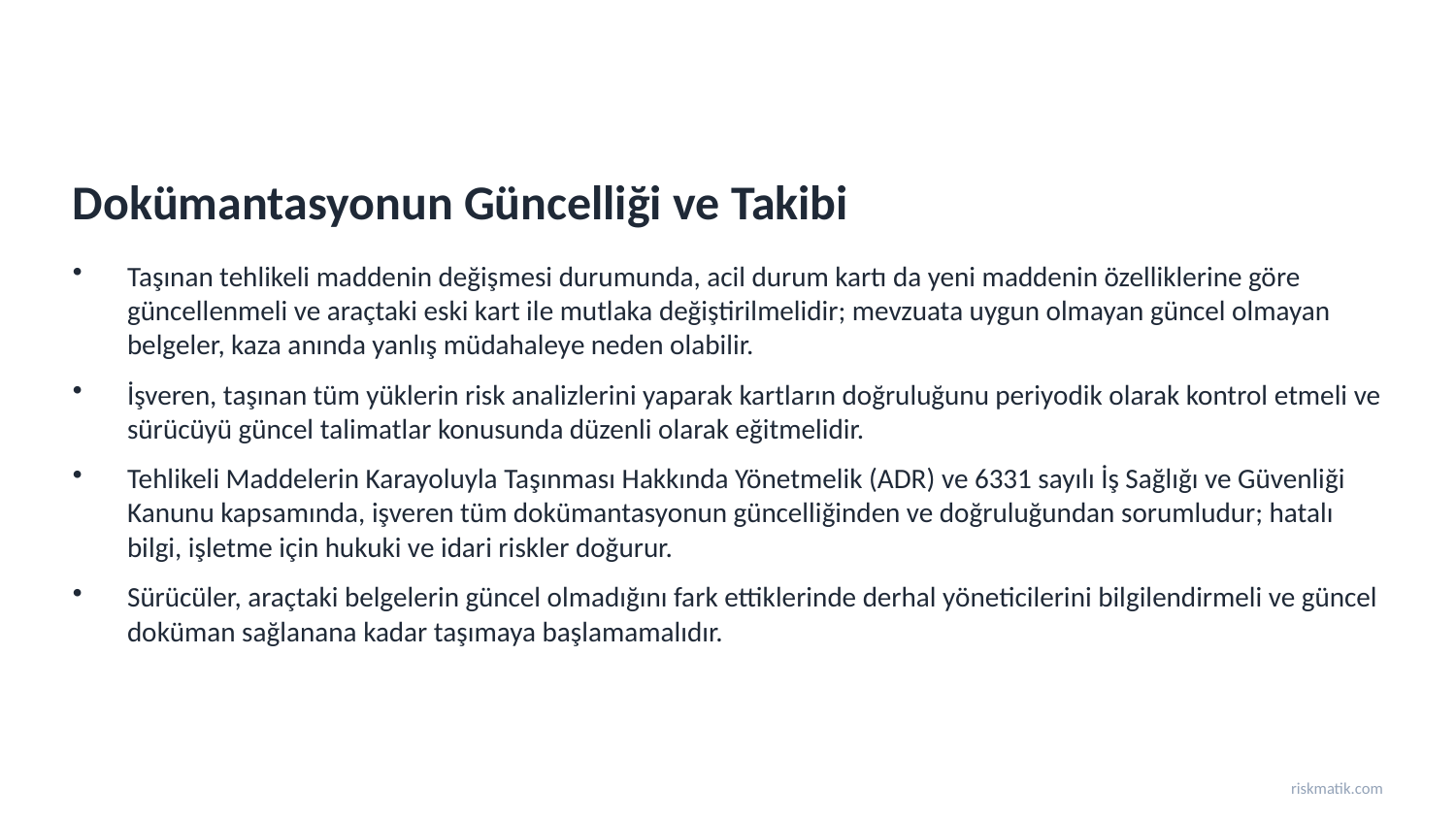

Dokümantasyonun Güncelliği ve Takibi
Taşınan tehlikeli maddenin değişmesi durumunda, acil durum kartı da yeni maddenin özelliklerine göre güncellenmeli ve araçtaki eski kart ile mutlaka değiştirilmelidir; mevzuata uygun olmayan güncel olmayan belgeler, kaza anında yanlış müdahaleye neden olabilir.
İşveren, taşınan tüm yüklerin risk analizlerini yaparak kartların doğruluğunu periyodik olarak kontrol etmeli ve sürücüyü güncel talimatlar konusunda düzenli olarak eğitmelidir.
Tehlikeli Maddelerin Karayoluyla Taşınması Hakkında Yönetmelik (ADR) ve 6331 sayılı İş Sağlığı ve Güvenliği Kanunu kapsamında, işveren tüm dokümantasyonun güncelliğinden ve doğruluğundan sorumludur; hatalı bilgi, işletme için hukuki ve idari riskler doğurur.
Sürücüler, araçtaki belgelerin güncel olmadığını fark ettiklerinde derhal yöneticilerini bilgilendirmeli ve güncel doküman sağlanana kadar taşımaya başlamamalıdır.
riskmatik.com